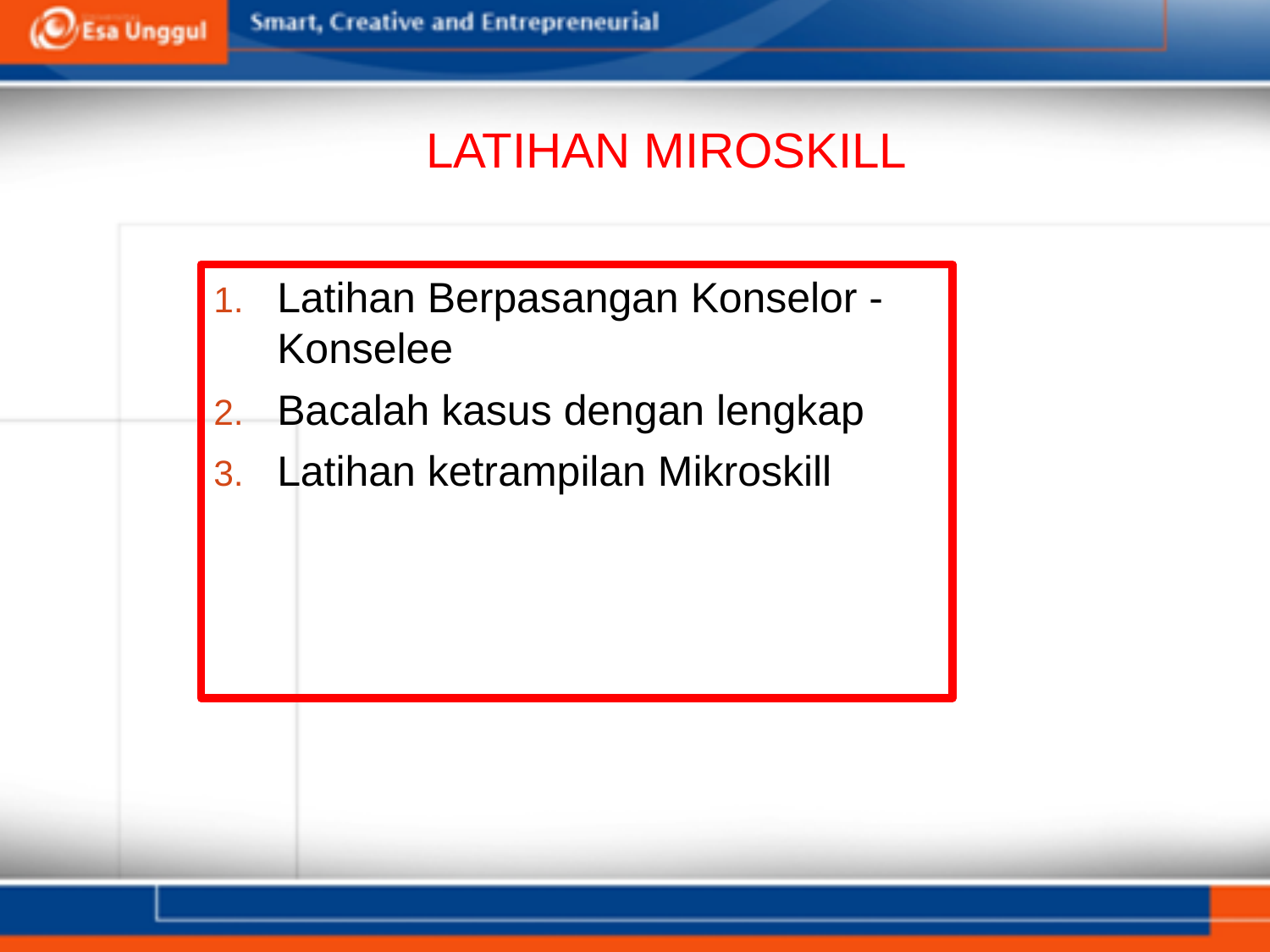

# LATIHAN MIROSKILL
Latihan Berpasangan Konselor - Konselee
Bacalah kasus dengan lengkap
Latihan ketrampilan Mikroskill